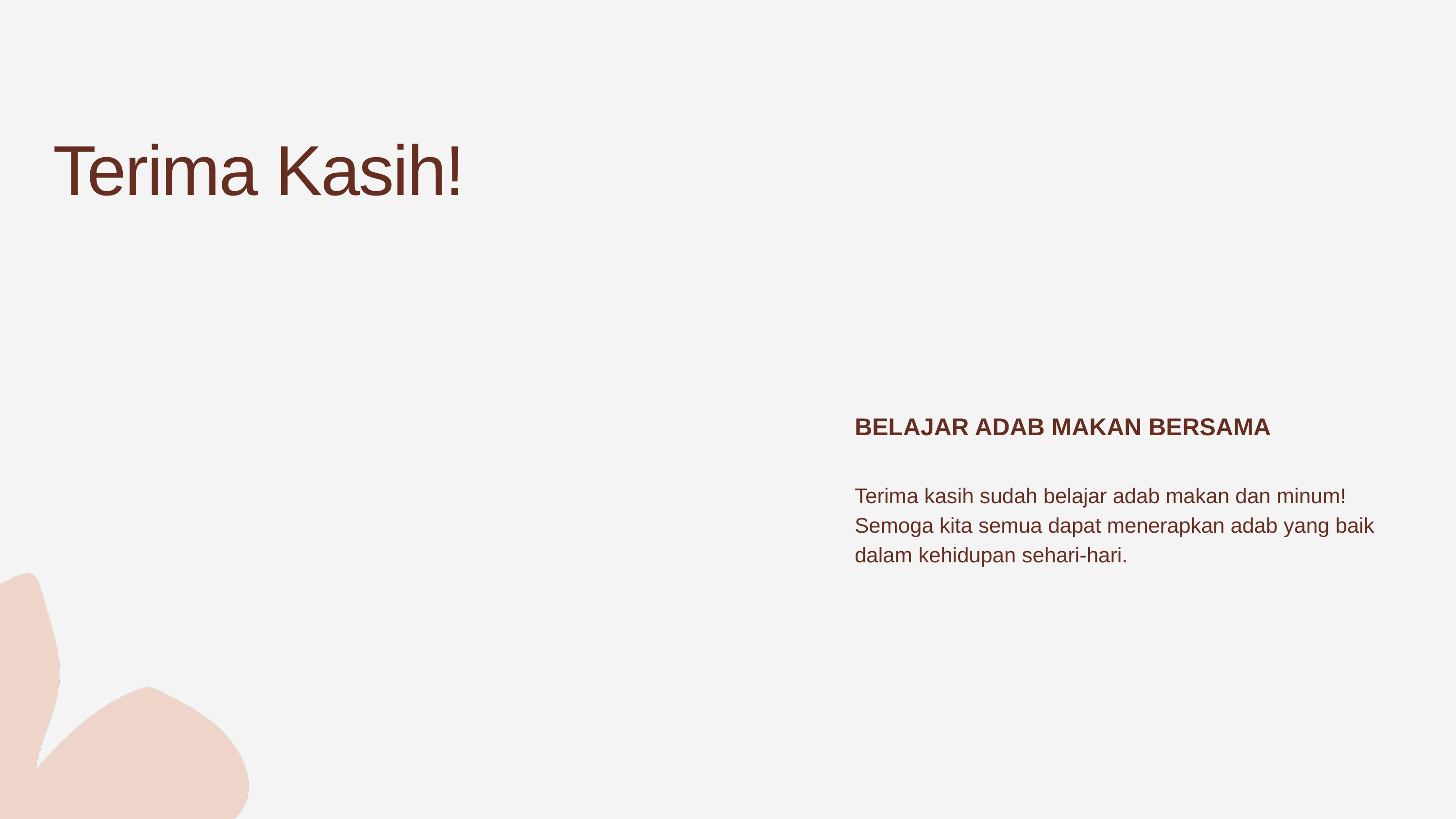

Terima Kasih!
BELAJAR ADAB MAKAN BERSAMA
Terima kasih sudah belajar adab makan dan minum! Semoga kita semua dapat menerapkan adab yang baik dalam kehidupan sehari-hari.